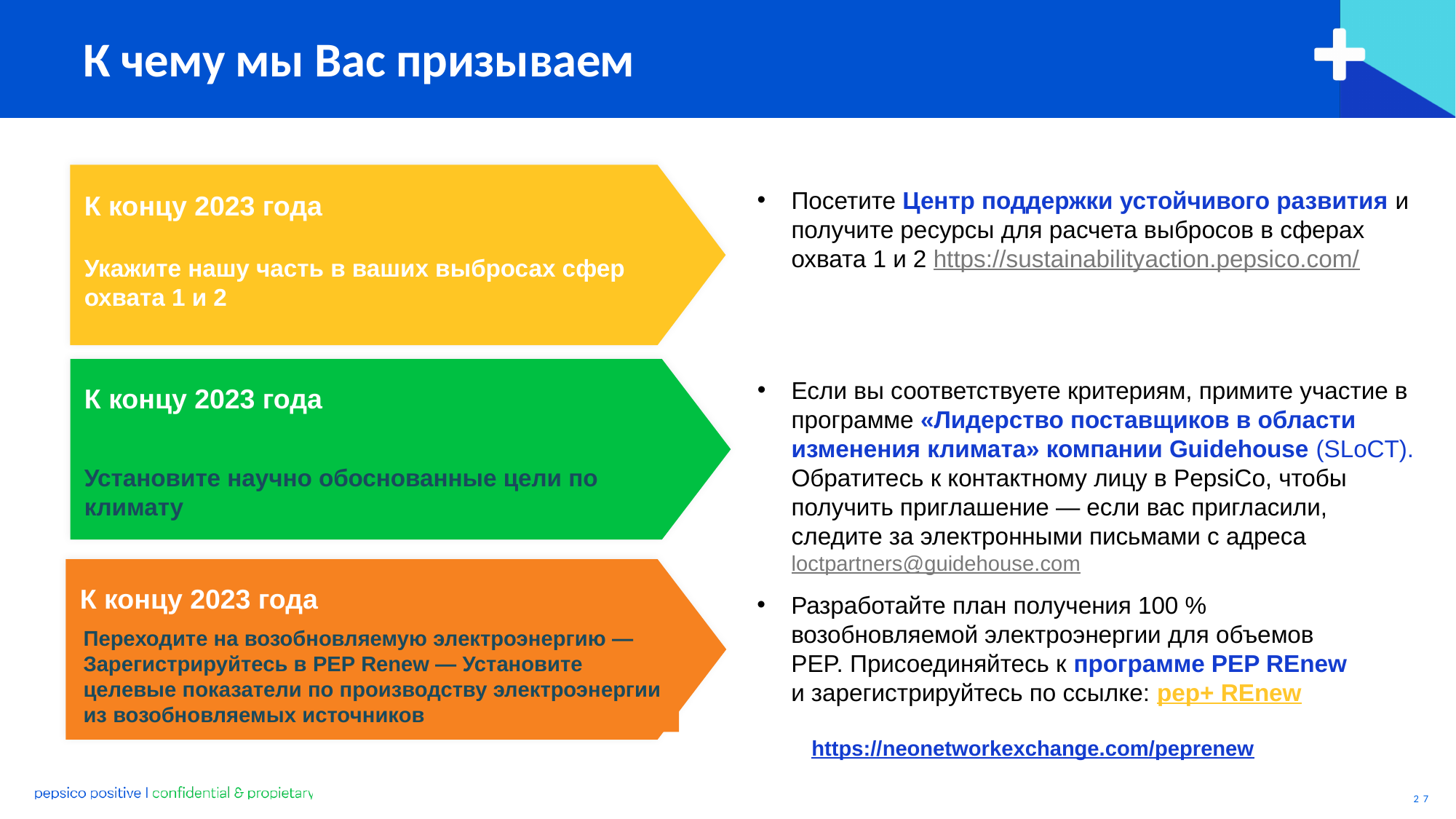

# К чему мы Вас призываем

К концу 2023 года
Укажите нашу часть в ваших выбросах сфер охвата 1 и 2
Посетите Центр поддержки устойчивого развития и получите ресурсы для расчета выбросов в сферах охвата 1 и 2 https://sustainabilityaction.pepsico.com/

К концу 2023 года
Установите научно обоснованные цели по климату
Если вы соответствуете критериям, примите участие в программе «Лидерство поставщиков в области изменения климата» компании Guidehouse (SLoCT).  Обратитесь к контактному лицу в PepsiCo, чтобы получить приглашение — если вас пригласили, следите за электронными письмами с адреса loctpartners@guidehouse.com

К концу 2023 года
Переходите на возобновляемую электроэнергию —
Зарегистрируйтесь в PEP Renew — Установите целевые показатели по производству электроэнергии из возобновляемых источников
Разработайте план получения 100 % возобновляемой электроэнергии для объемов PEP. Присоединяйтесь к программе PEP REnew и зарегистрируйтесь по ссылке: pep+ REnew

https://neonetworkexchange.com/peprenew